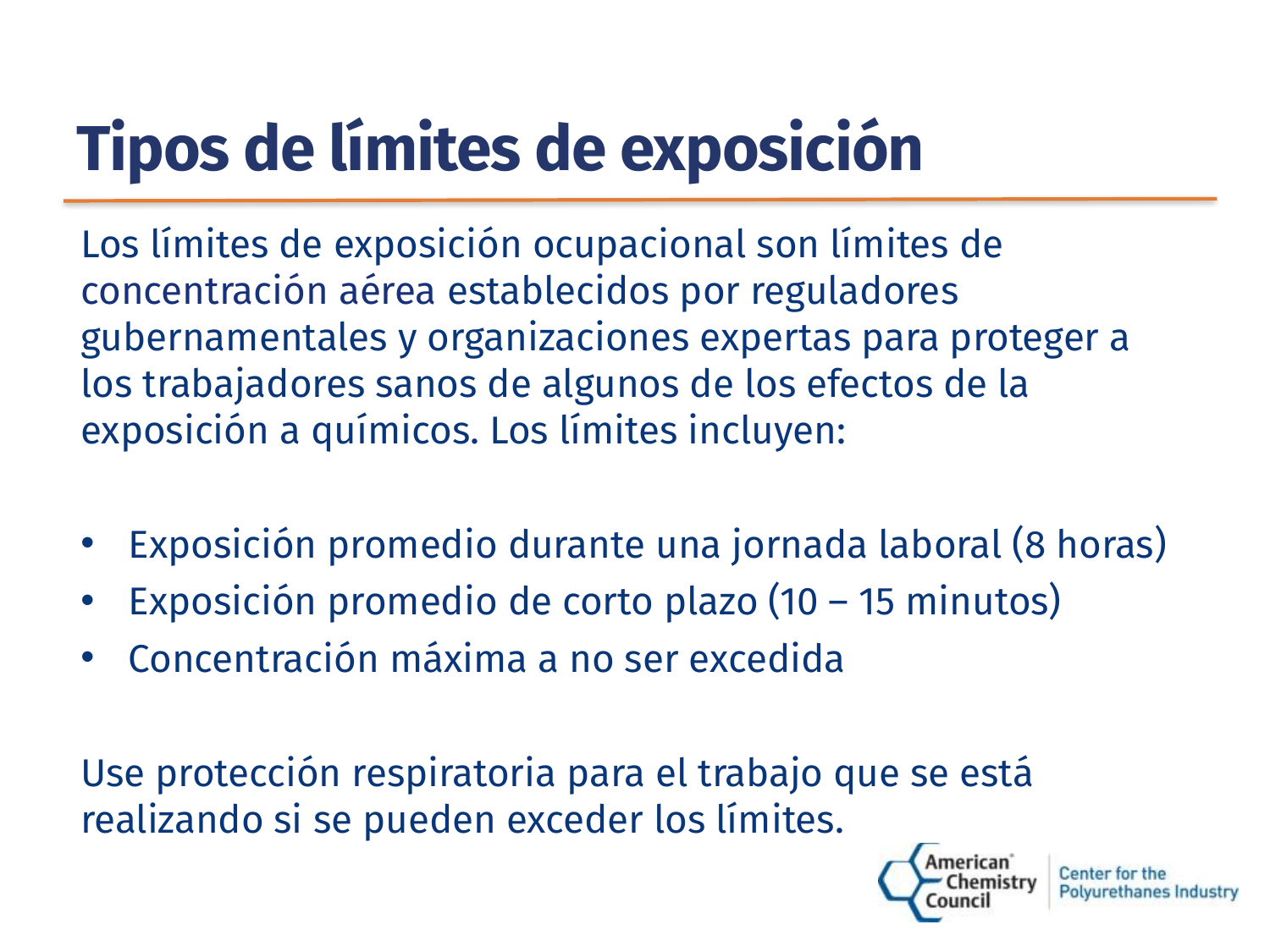

# Tipos de límites de exposición
Los límites de exposición ocupacional son límites de concentración aérea establecidos por reguladores gubernamentales y organizaciones expertas para proteger a los trabajadores sanos de algunos de los efectos de la exposición a químicos. Los límites incluyen:

Exposición promedio durante una jornada laboral (8 horas)
Exposición promedio de corto plazo (10 – 15 minutos)
Concentración máxima a no ser excedida

Use protección respiratoria para el trabajo que se está realizando si se pueden exceder los límites.